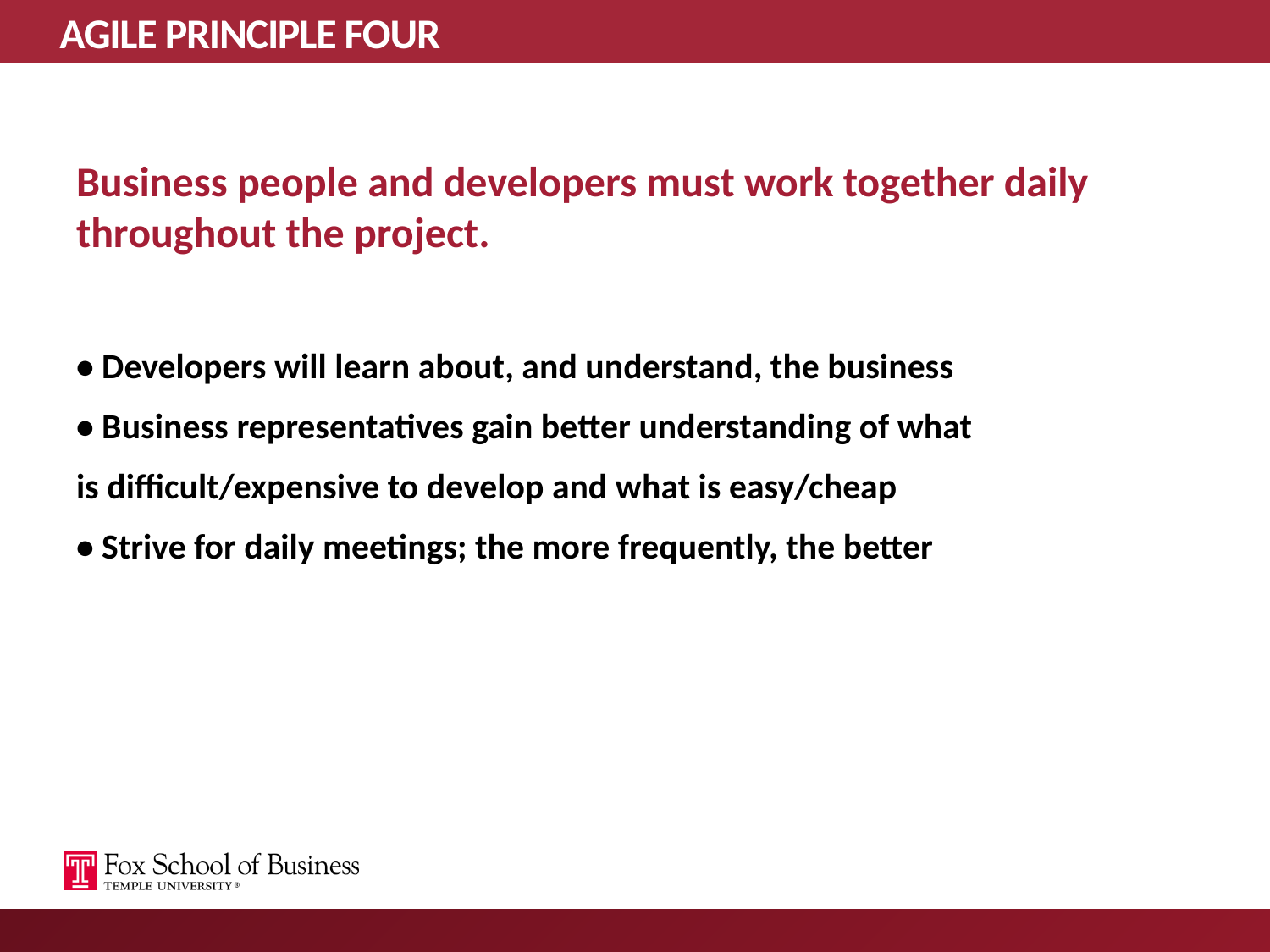

# AGILE PRINCIPLE FOUR
Business people and developers must work together daily throughout the project.

• Developers will learn about, and understand, the business
• Business representatives gain better understanding of what
is difficult/expensive to develop and what is easy/cheap
• Strive for daily meetings; the more frequently, the better